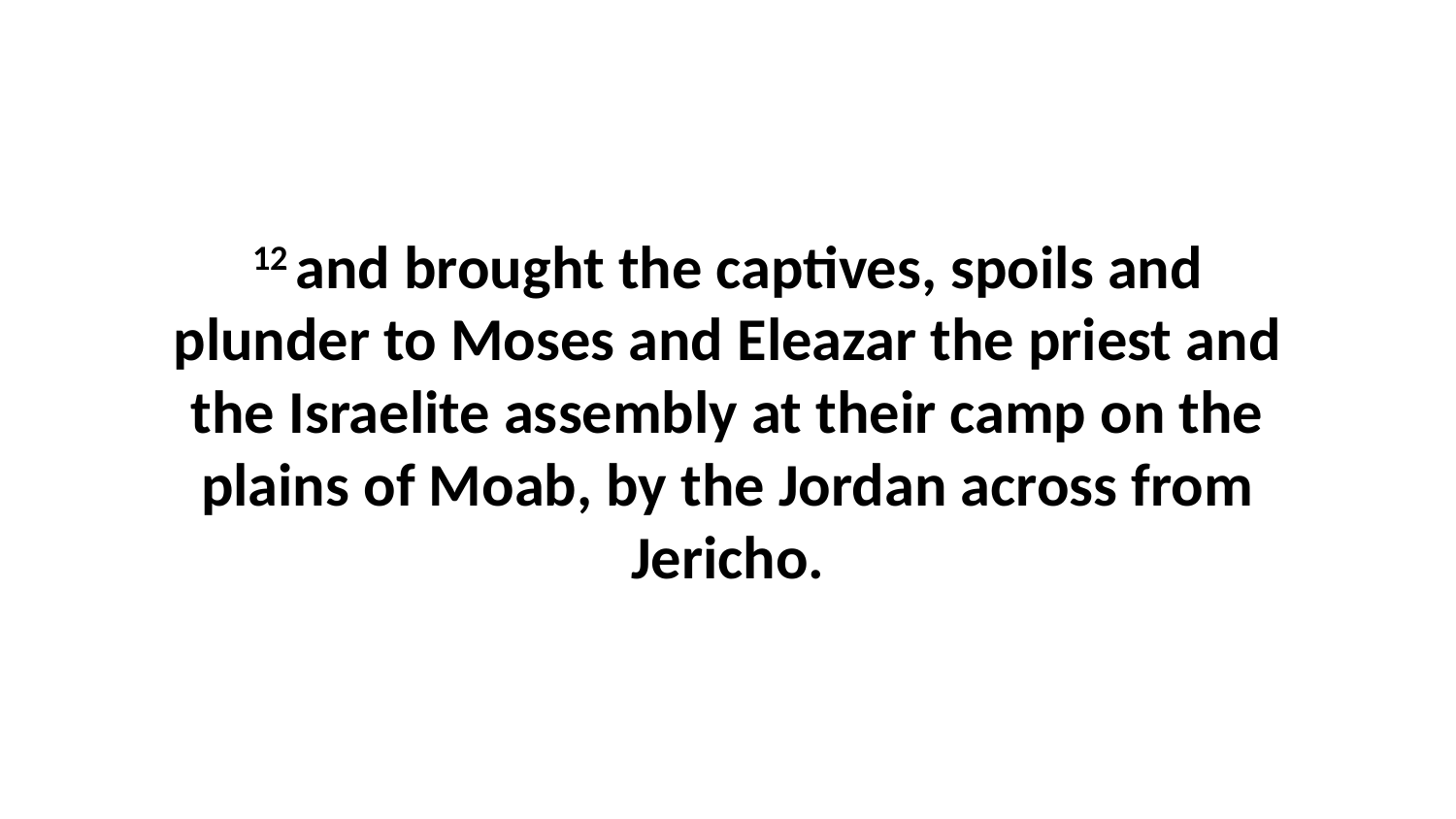

12 and brought the captives, spoils and plunder to Moses and Eleazar the priest and the Israelite assembly at their camp on the plains of Moab, by the Jordan across from Jericho.